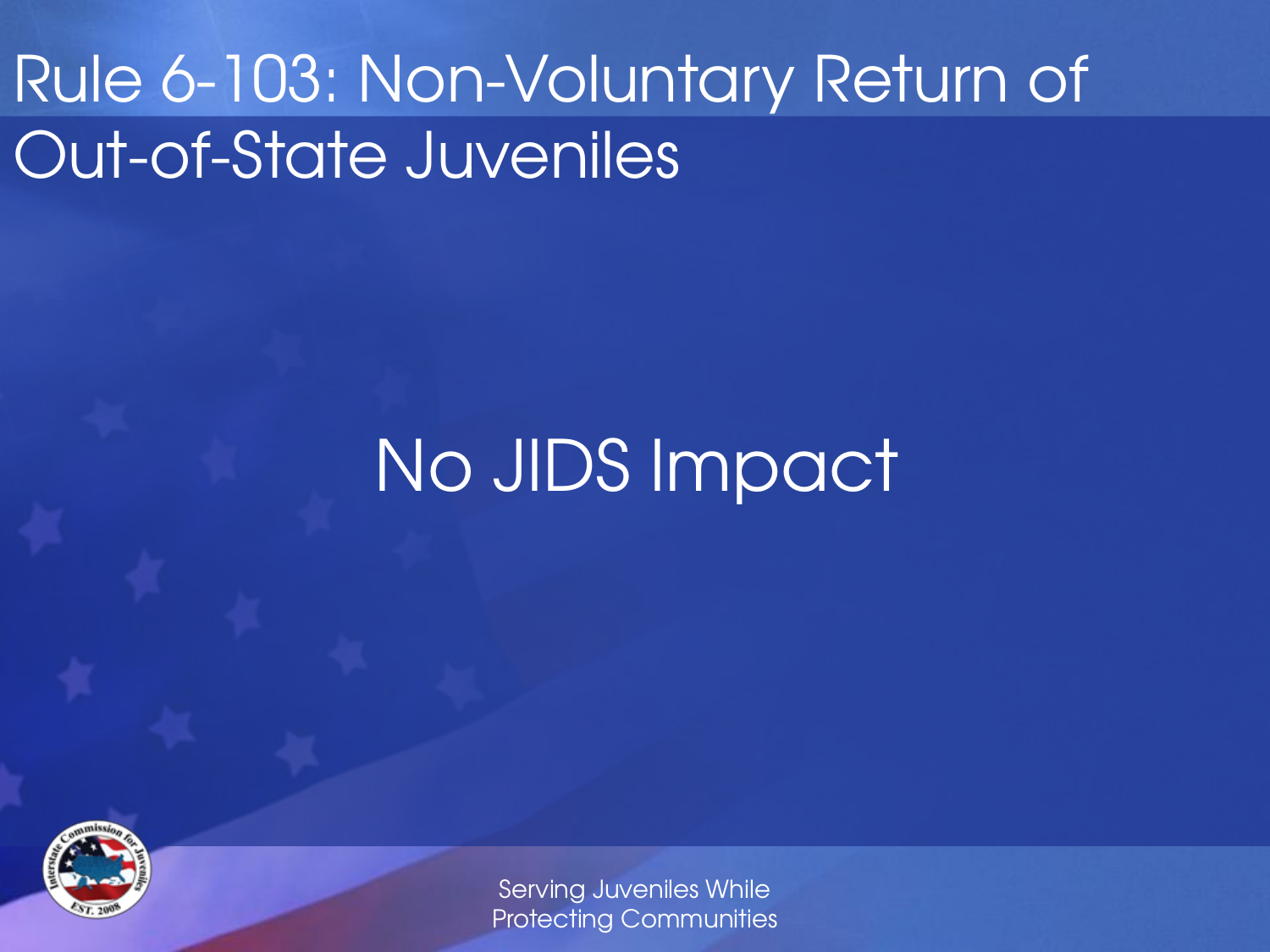

# Rule 6-103: Non-Voluntary Return of Out-of-State Juveniles
No JIDS Impact
Serving Juveniles While Protecting Communities